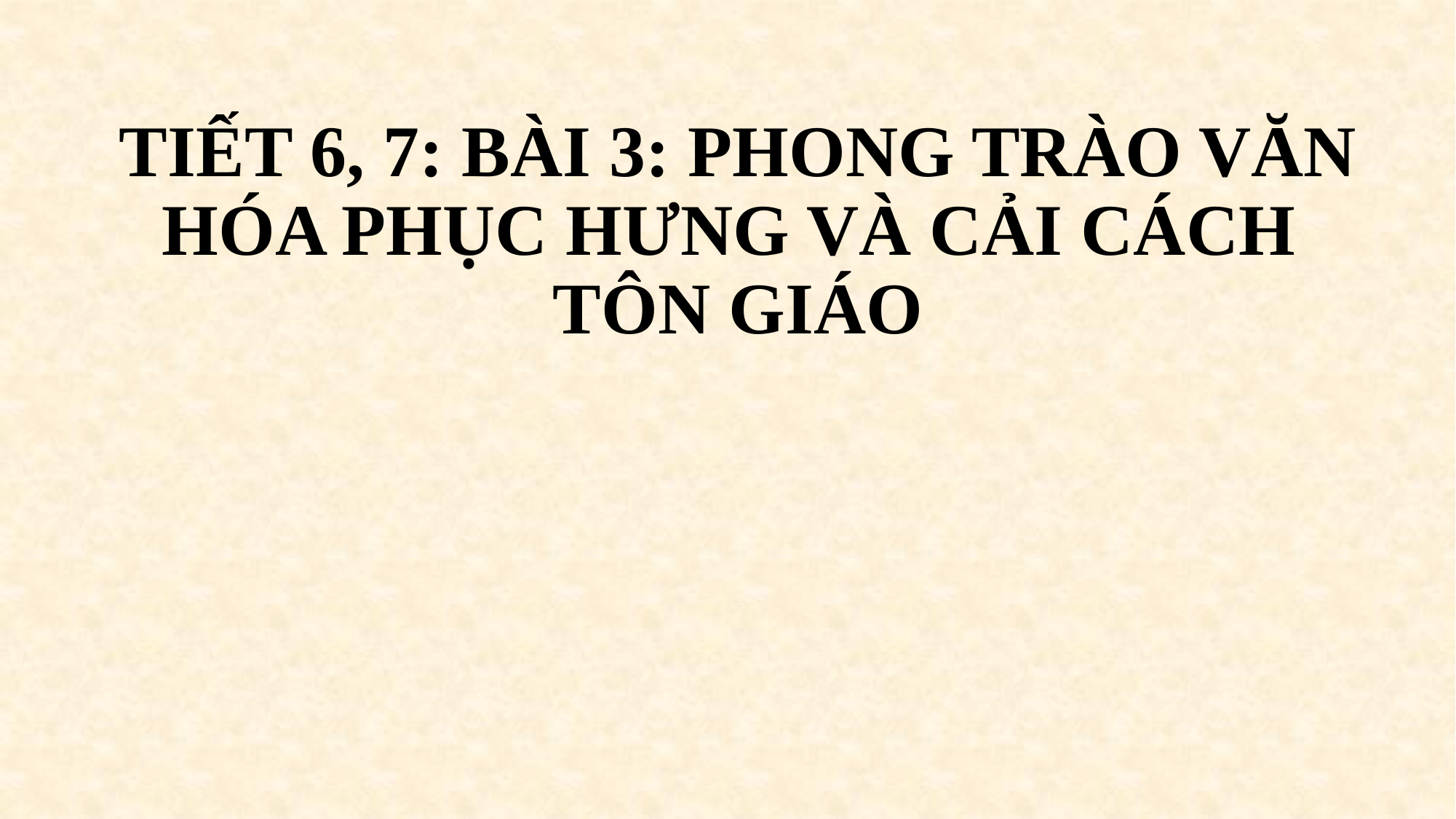

# TIẾT 6, 7: BÀI 3: PHONG TRÀO VĂN HÓA PHỤC HƯNG VÀ CẢI CÁCH TÔN GIÁO